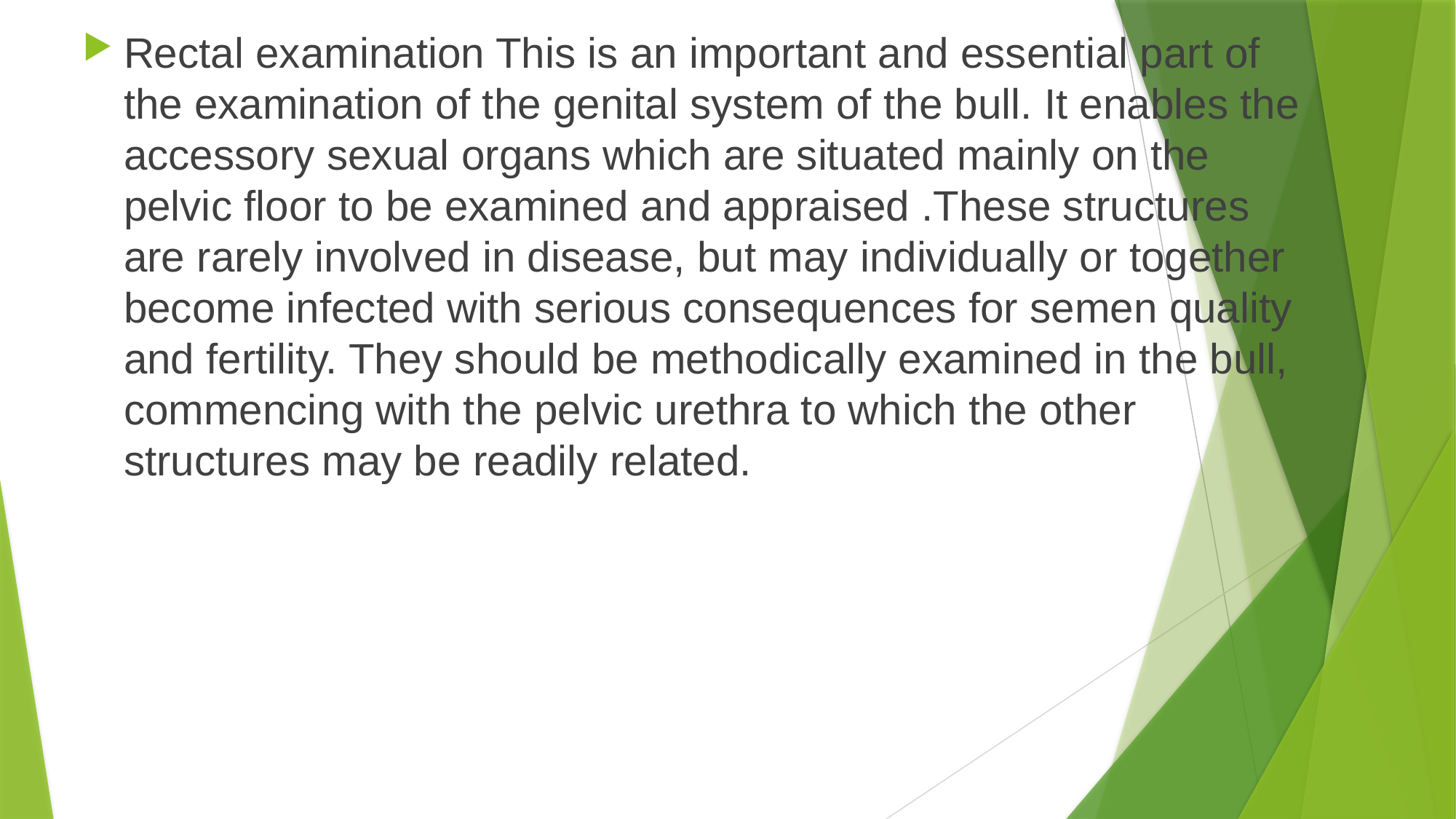

Rectal examination This is an important and essential part of the examination of the genital system of the bull. It enables the accessory sexual organs which are situated mainly on the pelvic floor to be examined and appraised .These structures are rarely involved in disease, but may individually or together become infected with serious consequences for semen quality and fertility. They should be methodically examined in the bull, commencing with the pelvic urethra to which the other structures may be readily related.